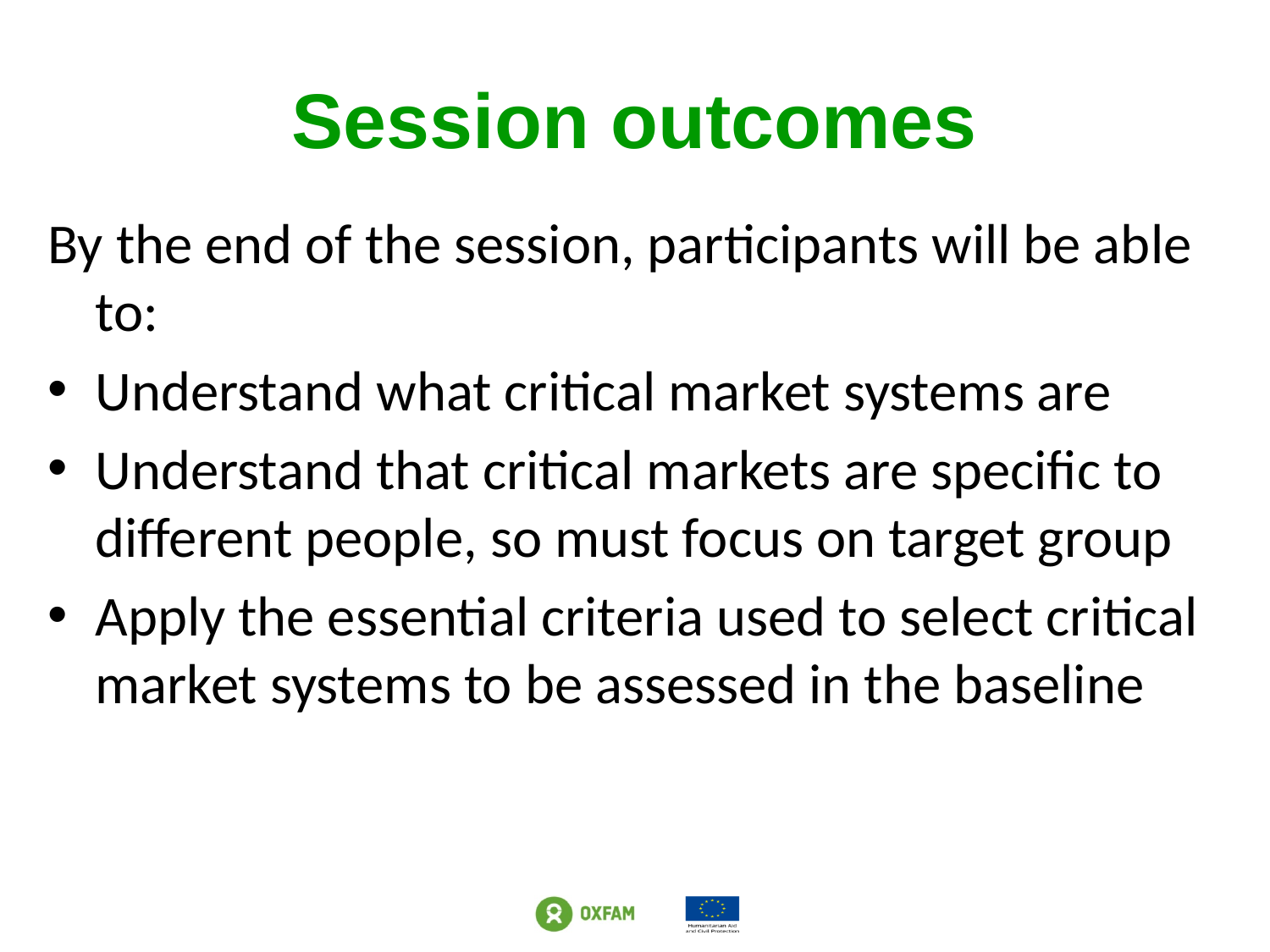

# Session outcomes
By the end of the session, participants will be able to:
Understand what critical market systems are
Understand that critical markets are specific to different people, so must focus on target group
Apply the essential criteria used to select critical market systems to be assessed in the baseline